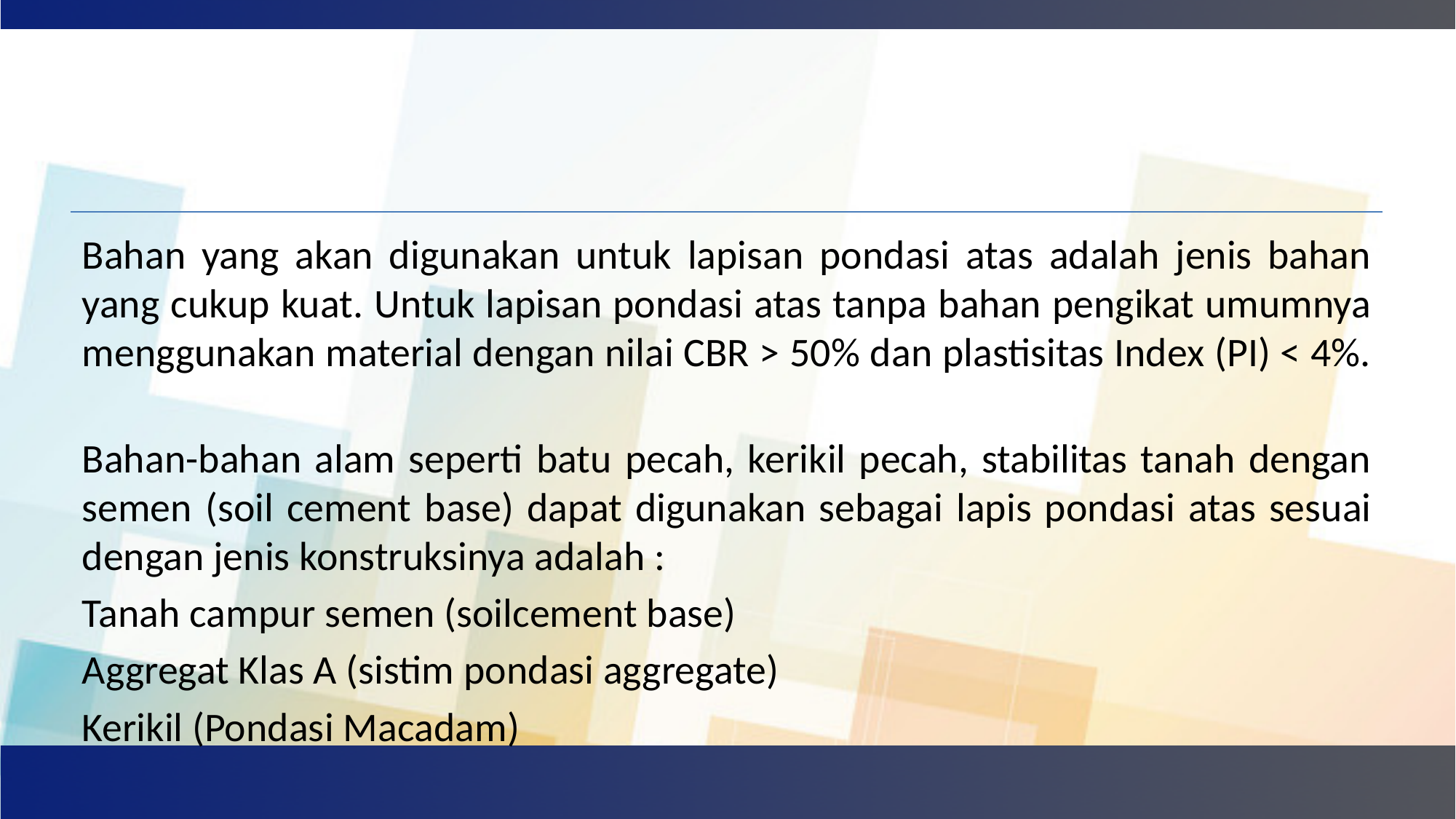

#
Bahan yang akan digunakan untuk lapisan pondasi atas adalah jenis bahan yang cukup kuat. Untuk lapisan pondasi atas tanpa bahan pengikat umumnya menggunakan material dengan nilai CBR > 50% dan plastisitas Index (PI) < 4%.
Bahan-bahan alam seperti batu pecah, kerikil pecah, stabilitas tanah dengan semen (soil cement base) dapat digunakan sebagai lapis pondasi atas sesuai dengan jenis konstruksinya adalah :
Tanah campur semen (soilcement base)
Aggregat Klas A (sistim pondasi aggregate)
Kerikil (Pondasi Macadam)